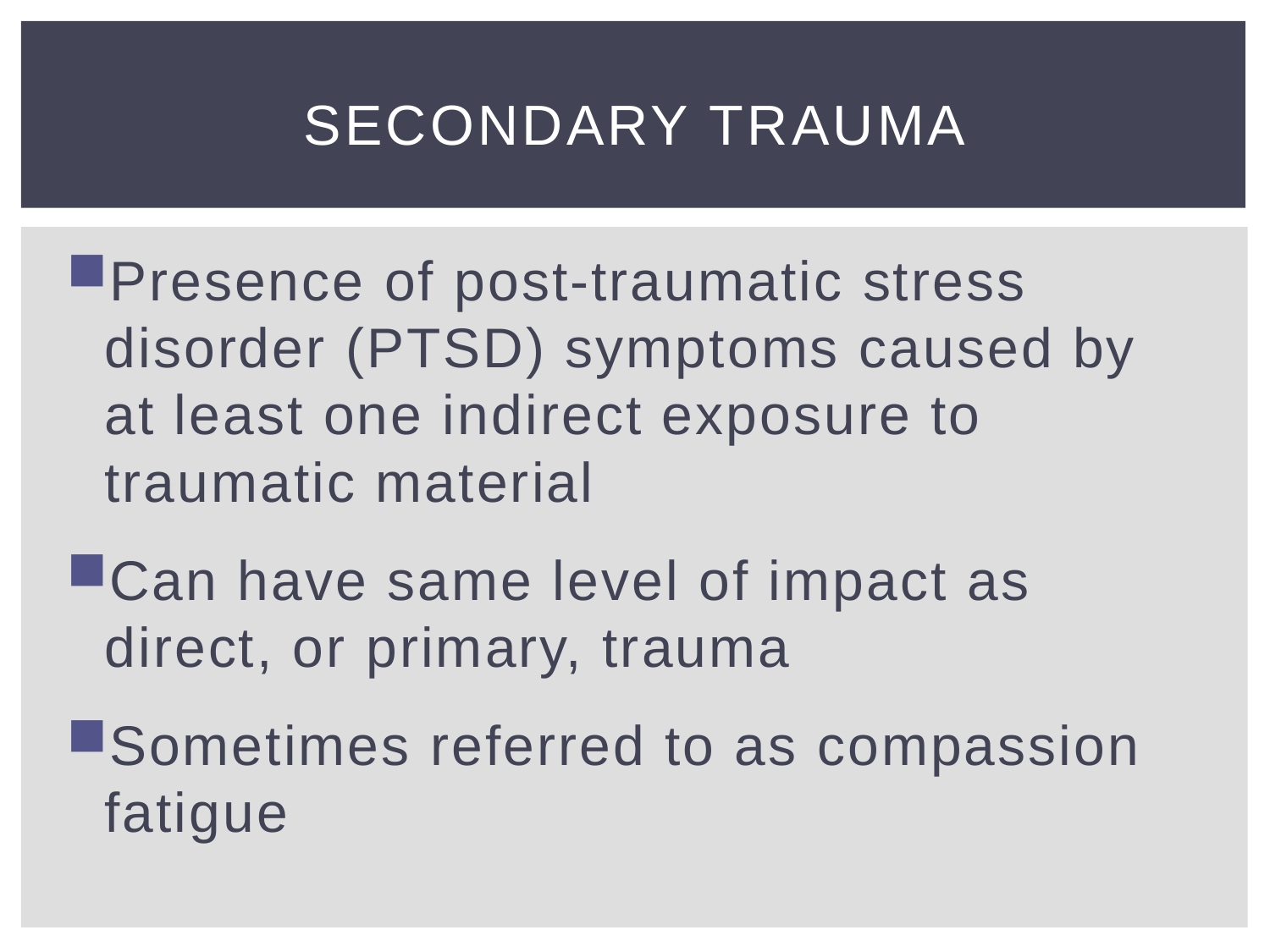

# Secondary Trauma
Presence of post-traumatic stress disorder (PTSD) symptoms caused by at least one indirect exposure to traumatic material
Can have same level of impact as direct, or primary, trauma
Sometimes referred to as compassion fatigue